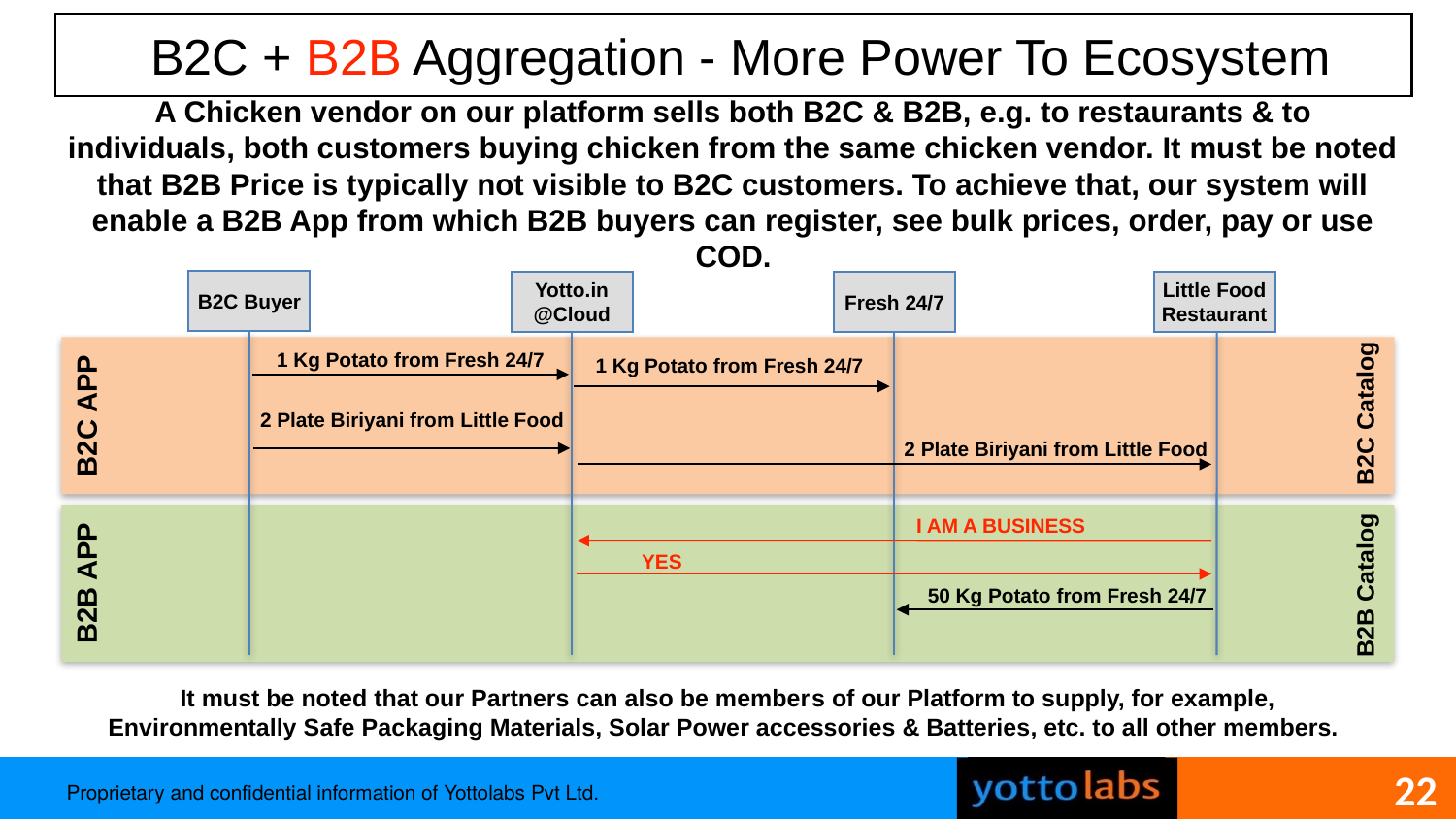

B2C APP
B2B APP
 B2C + B2B Aggregation - More Power To Ecosystem
A Chicken vendor on our platform sells both B2C & B2B, e.g. to restaurants & to individuals, both customers buying chicken from the same chicken vendor. It must be noted that B2B Price is typically not visible to B2C customers. To achieve that, our system will enable a B2B App from which B2B buyers can register, see bulk prices, order, pay or use COD.
B2C Buyer
Yotto.in @Cloud
Fresh 24/7
Little Food Restaurant

1 Kg Potato from Fresh 24/7
1 Kg Potato from Fresh 24/7

B2C Catalog
2 Plate Biriyani from Little Food
2 Plate Biriyani from Little Food

I AM A BUSINESS

YES
B2B Catalog

50 Kg Potato from Fresh 24/7

It must be noted that our Partners can also be members of our Platform to supply, for example, Environmentally Safe Packaging Materials, Solar Power accessories & Batteries, etc. to all other members.
22